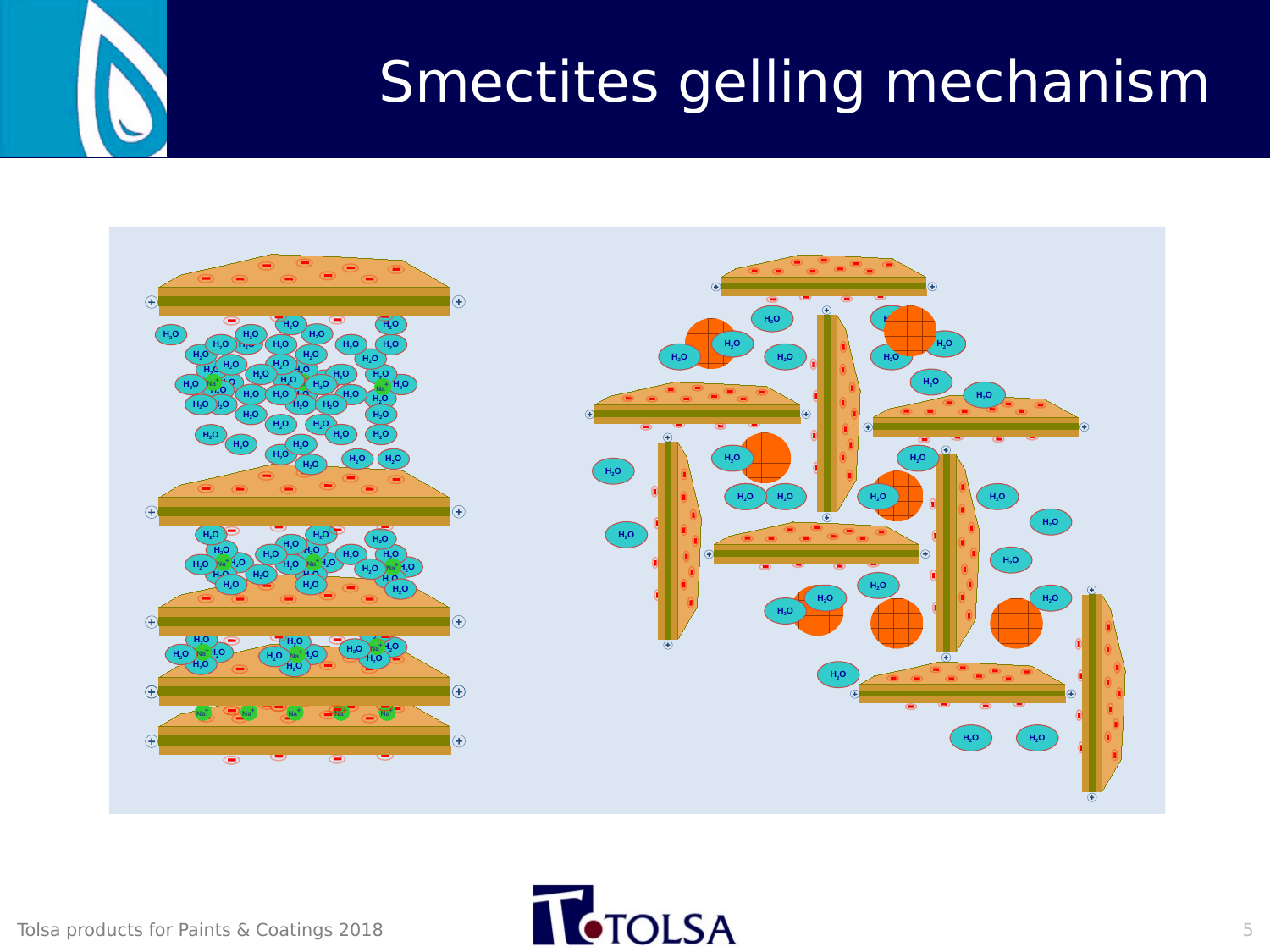

# Smectites gelling mechanism

H2O
H2O
H2O
H2O
H2O
H2O
H2O
H2O
H2O
H2O
H2O
H2O
H2O
H2O
H2O
H2O
H2O
H2O
H2O
H2O
H2O
H2O
H2O
H2O

+
Na

+
Na
H2O
H2O

+
Na
H2O
H2O
H2O
H2O
H2O
H2O
H2O
H2O
H2O
H2O
H2O
H2O
H2O
H2O
H2O
H2O
H2O
H2O
H2O
H2O
H2O
H2O
H2O
H2O
H2O

H2O
H2O
H2O
H2O
H2O
H2O
H2O
H2O
H2O
H2O
H2O
H2O

+
Na
H2O

+
Na
H2O
H2O

+
Na
H2O
H2O
H2O
H2O

H2O
H2O
H2O
H2O
H2O
H2O
H2O
H2O

+
Na
H2O

H2O

+
Na
H2O
H2O

+
Na
H2O
H2O
H2O

+
Na

+
Na

+
Na

+
Na

+
Na

H2O
H2O
H2O

H2O
H2O
H2O
H2O
H2O
H2O
H2O
H2O
H2O

H2O
H2O
H2O

H2O
H2O
H2O
H2O
H2O
H2O

H2O

H2O
H2O

H2O
H2O
H2O

H2O

H2O
H2O

5